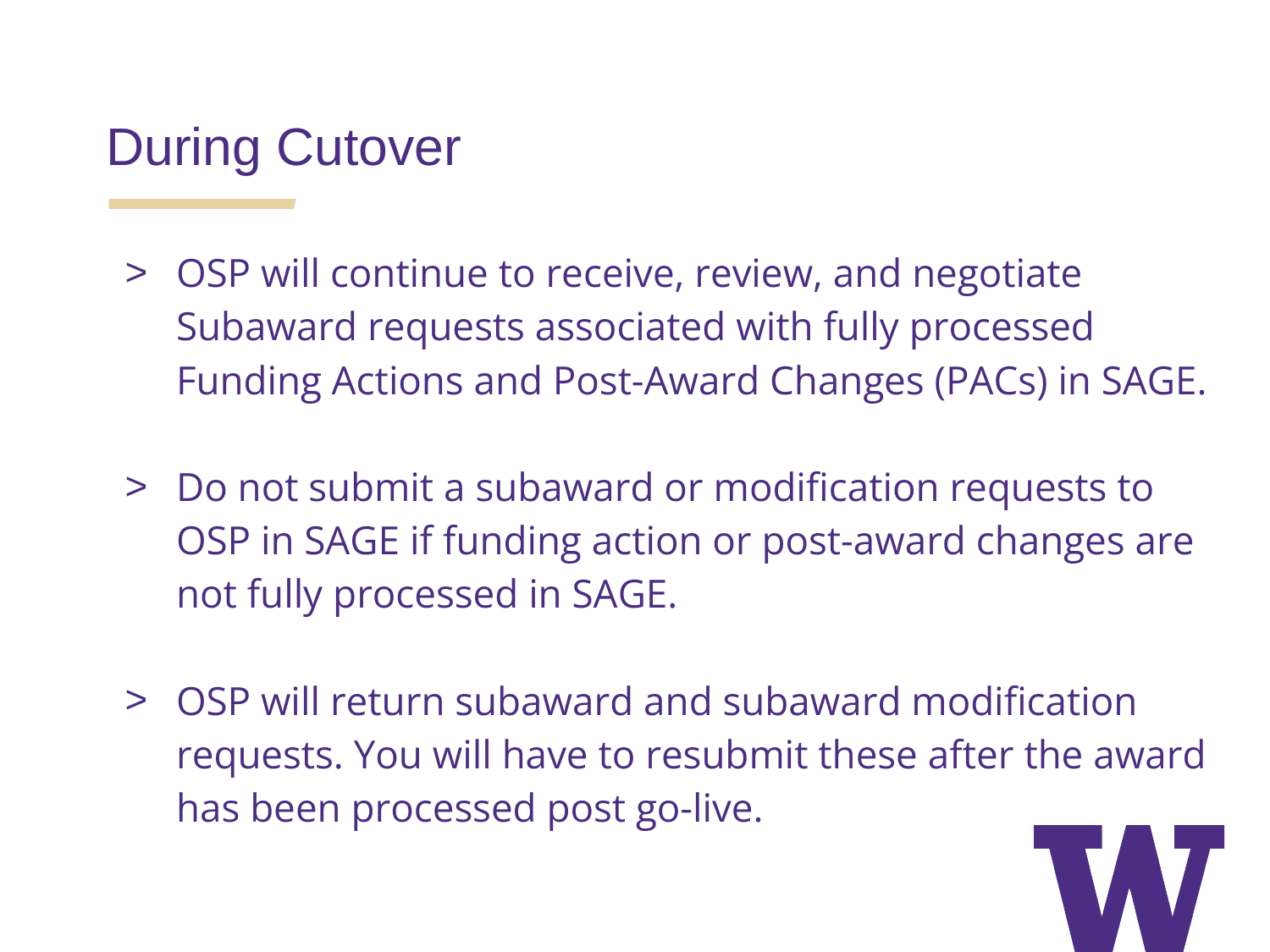

During Cutover
OSP will continue to receive, review, and negotiate Subaward requests associated with fully processed Funding Actions and Post-Award Changes (PACs) in SAGE.

Do not submit a subaward or modification requests to OSP in SAGE if funding action or post-award changes are not fully processed in SAGE.

OSP will return subaward and subaward modification requests. You will have to resubmit these after the award has been processed post go-live.